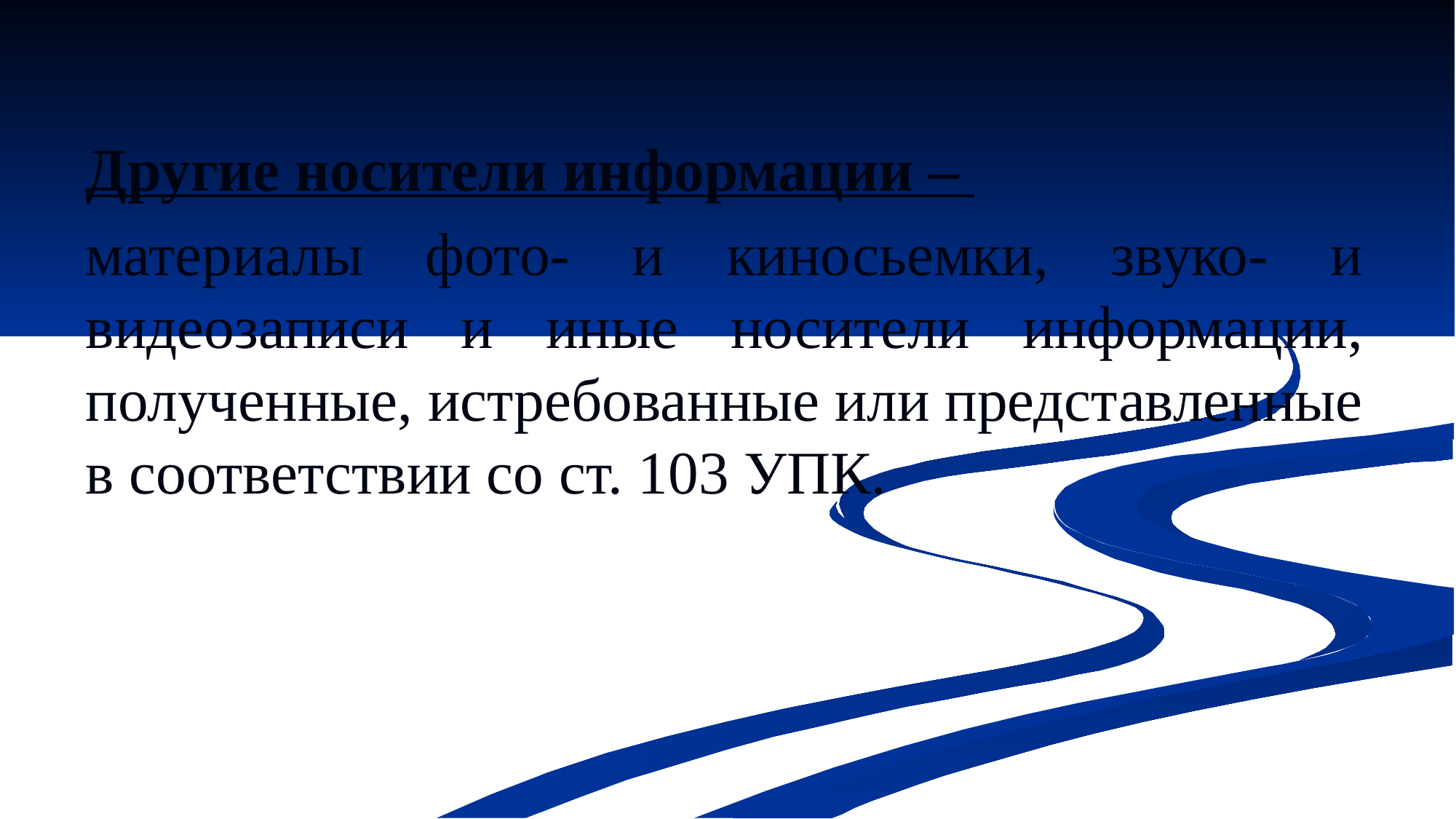

Другие носители информации –
материалы фото- и киносьемки, звуко- и видеозаписи и иные носители информации, полученные, истребованные или представленные в соответствии со ст. 103 УПК.